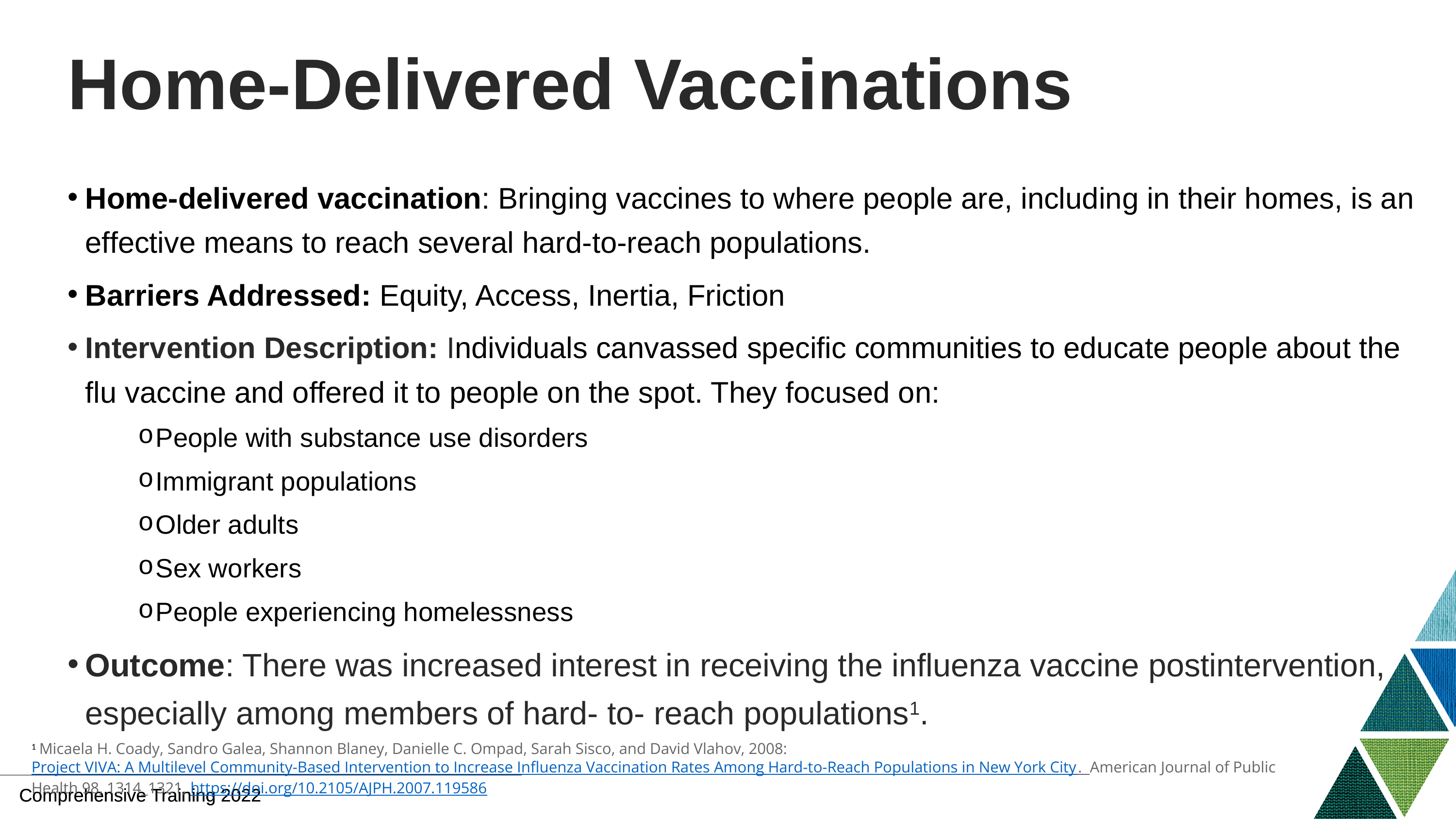

# Home-Delivered Vaccinations
Home-delivered vaccination: Bringing vaccines to where people are, including in their homes, is an effective means to reach several hard-to-reach populations.
Barriers Addressed: Equity, Access, Inertia, Friction
Intervention Description: Individuals canvassed specific communities to educate people about the flu vaccine and offered it to people on the spot. They focused on:
People with substance use disorders
Immigrant populations
Older adults
Sex workers
People experiencing homelessness
Outcome: There was increased interest in receiving the influenza vaccine postintervention, especially among members of hard- to- reach populations1.

1 Micaela H. Coady, Sandro Galea, Shannon Blaney, Danielle C. Ompad, Sarah Sisco, and David Vlahov, 2008:Project VIVA: A Multilevel Community-Based Intervention to Increase Influenza Vaccination Rates Among Hard-to-Reach Populations in New York City.  American Journal of Public Health 98, 1314_1321, https://doi.org/10.2105/AJPH.2007.119586